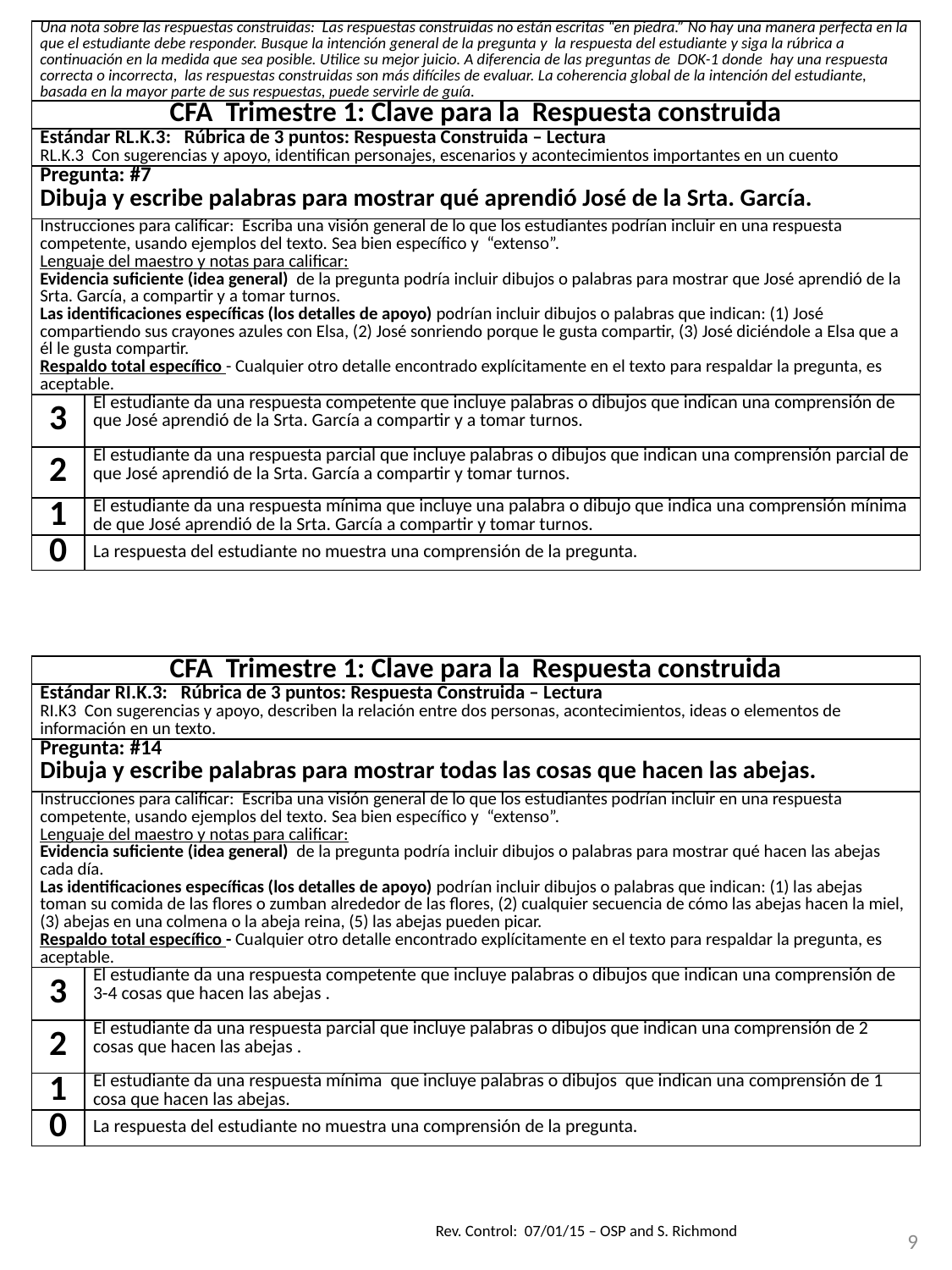

| Una nota sobre las respuestas construidas: Las respuestas construidas no están escritas “en piedra.” No hay una manera perfecta en la que el estudiante debe responder. Busque la intención general de la pregunta y la respuesta del estudiante y siga la rúbrica a continuación en la medida que sea posible. Utilice su mejor juicio. A diferencia de las preguntas de DOK-1 donde hay una respuesta correcta o incorrecta, las respuestas construidas son más difíciles de evaluar. La coherencia global de la intención del estudiante, basada en la mayor parte de sus respuestas, puede servirle de guía. |  |
| --- | --- |
| CFA Trimestre 1: Clave para la Respuesta construida |  |
| Estándar RL.K.3: Rúbrica de 3 puntos: Respuesta Construida – Lectura RL.K.3 Con sugerencias y apoyo, identifican personajes, escenarios y acontecimientos importantes en un cuento |  |
| Pregunta: #7 Dibuja y escribe palabras para mostrar qué aprendió José de la Srta. García. |  |
| Instrucciones para calificar: Escriba una visión general de lo que los estudiantes podrían incluir en una respuesta competente, usando ejemplos del texto. Sea bien específico y “extenso”. Lenguaje del maestro y notas para calificar: Evidencia suficiente (idea general) de la pregunta podría incluir dibujos o palabras para mostrar que José aprendió de la Srta. García, a compartir y a tomar turnos. Las identificaciones específicas (los detalles de apoyo) podrían incluir dibujos o palabras que indican: (1) José compartiendo sus crayones azules con Elsa, (2) José sonriendo porque le gusta compartir, (3) José diciéndole a Elsa que a él le gusta compartir. Respaldo total específico - Cualquier otro detalle encontrado explícitamente en el texto para respaldar la pregunta, es aceptable. |  |
| 3 | El estudiante da una respuesta competente que incluye palabras o dibujos que indican una comprensión de que José aprendió de la Srta. García a compartir y a tomar turnos. |
| 2 | El estudiante da una respuesta parcial que incluye palabras o dibujos que indican una comprensión parcial de que José aprendió de la Srta. García a compartir y tomar turnos. |
| 1 | El estudiante da una respuesta mínima que incluye una palabra o dibujo que indica una comprensión mínima de que José aprendió de la Srta. García a compartir y tomar turnos. |
| 0 | La respuesta del estudiante no muestra una comprensión de la pregunta. |

| CFA Trimestre 1: Clave para la Respuesta construida |  |
| --- | --- |
| Estándar RI.K.3: Rúbrica de 3 puntos: Respuesta Construida – Lectura RI.K3 Con sugerencias y apoyo, describen la relación entre dos personas, acontecimientos, ideas o elementos de información en un texto. |  |
| Pregunta: #14 Dibuja y escribe palabras para mostrar todas las cosas que hacen las abejas. |  |
| Instrucciones para calificar: Escriba una visión general de lo que los estudiantes podrían incluir en una respuesta competente, usando ejemplos del texto. Sea bien específico y “extenso”. Lenguaje del maestro y notas para calificar: Evidencia suficiente (idea general) de la pregunta podría incluir dibujos o palabras para mostrar qué hacen las abejas cada día. Las identificaciones específicas (los detalles de apoyo) podrían incluir dibujos o palabras que indican: (1) las abejas toman su comida de las flores o zumban alrededor de las flores, (2) cualquier secuencia de cómo las abejas hacen la miel, (3) abejas en una colmena o la abeja reina, (5) las abejas pueden picar. Respaldo total específico - Cualquier otro detalle encontrado explícitamente en el texto para respaldar la pregunta, es aceptable. |  |
| 3 | El estudiante da una respuesta competente que incluye palabras o dibujos que indican una comprensión de 3-4 cosas que hacen las abejas . |
| 2 | El estudiante da una respuesta parcial que incluye palabras o dibujos que indican una comprensión de 2 cosas que hacen las abejas . |
| 1 | El estudiante da una respuesta mínima que incluye palabras o dibujos que indican una comprensión de 1 cosa que hacen las abejas. |
| 0 | La respuesta del estudiante no muestra una comprensión de la pregunta. |

9